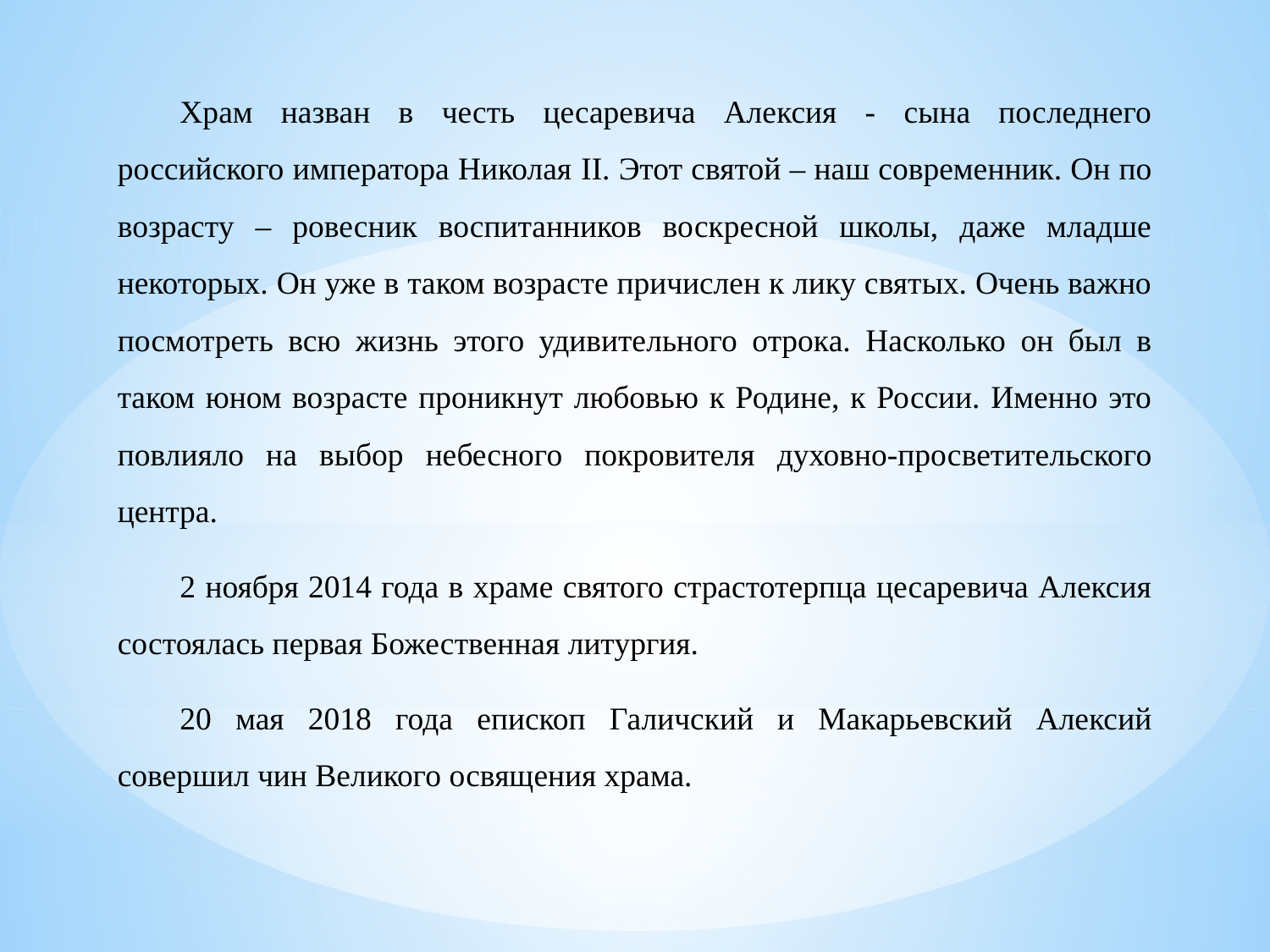

Храм назван в честь цесаревича Алексия - сына последнего российского императора Николая II. Этот святой – наш современник. Он по возрасту – ровесник воспитанников воскресной школы, даже младше некоторых. Он уже в таком возрасте причислен к лику святых. Очень важно посмотреть всю жизнь этого удивительного отрока. Насколько он был в таком юном возрасте проникнут любовью к Родине, к России. Именно это повлияло на выбор небесного покровителя духовно-просветительского центра.
2 ноября 2014 года в храме святого страстотерпца цесаревича Алексия состоялась первая Божественная литургия.
20 мая 2018 года епископ Галичский и Макарьевский Алексий совершил чин Великого освящения храма.